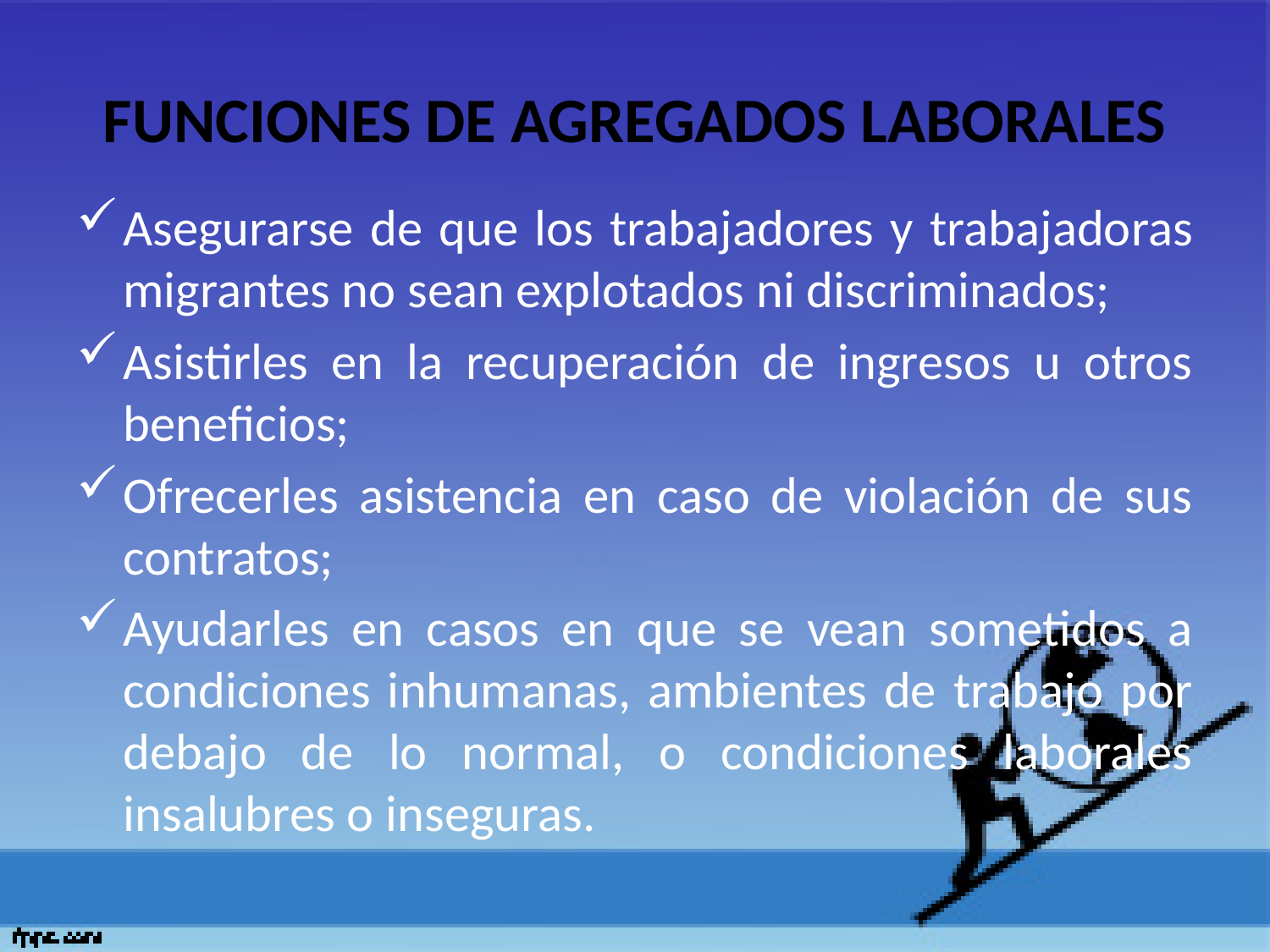

# FUNCIONES DE AGREGADOS LABORALES
Asegurarse de que los trabajadores y trabajadoras migrantes no sean explotados ni discriminados;
Asistirles en la recuperación de ingresos u otros beneficios;
Ofrecerles asistencia en caso de violación de sus contratos;
Ayudarles en casos en que se vean sometidos a condiciones inhumanas, ambientes de trabajo por debajo de lo normal, o condiciones laborales insalubres o inseguras.